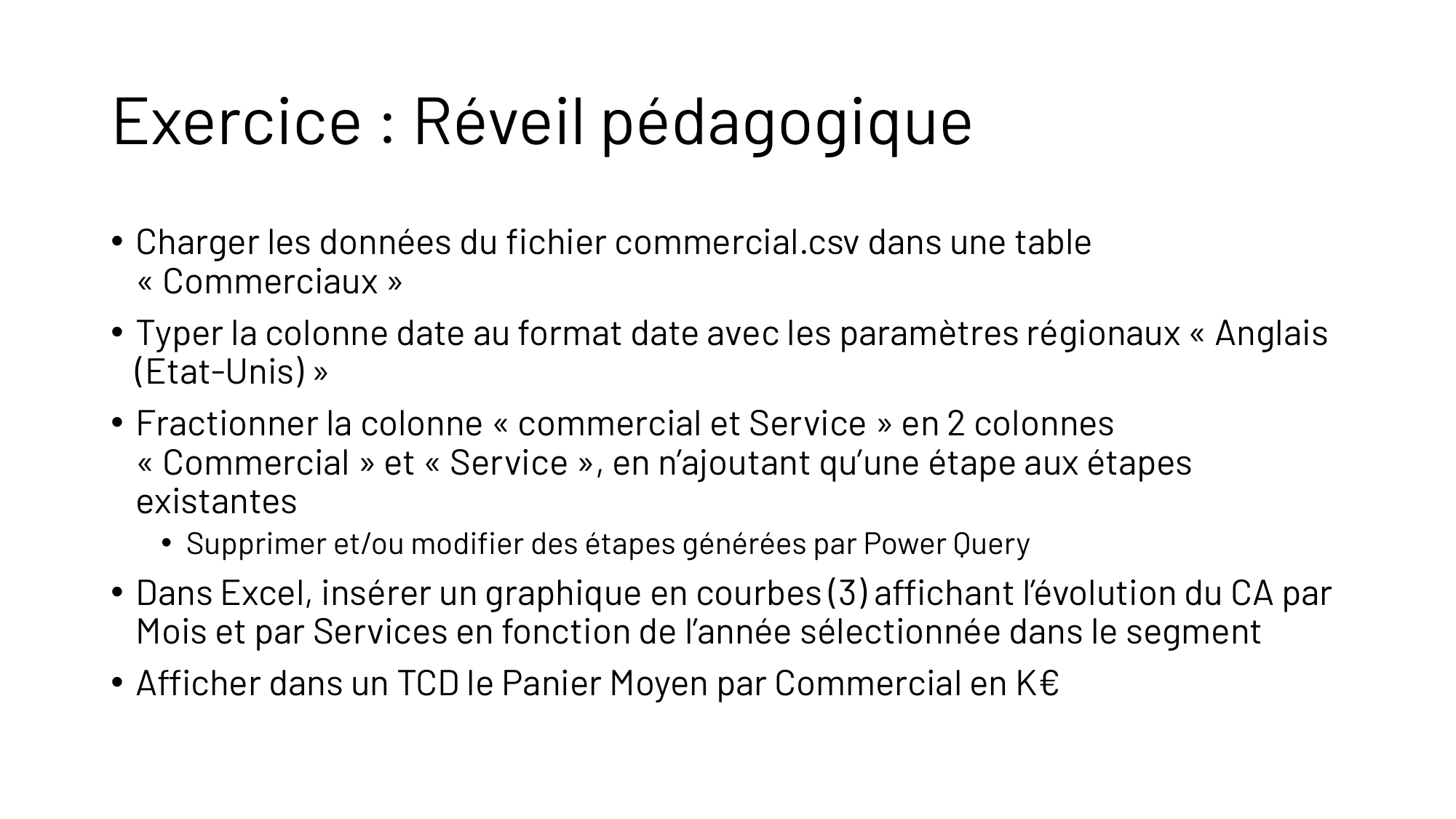

# Exercice : Réveil pédagogique
Charger les données du fichier commercial.csv dans une table « Commerciaux »
Typer la colonne date au format date avec les paramètres régionaux « Anglais (Etat-Unis) »
Fractionner la colonne « commercial et Service » en 2 colonnes « Commercial » et « Service », en n’ajoutant qu’une étape aux étapes existantes
Supprimer et/ou modifier des étapes générées par Power Query
Dans Excel, insérer un graphique en courbes (3) affichant l’évolution du CA par Mois et par Services en fonction de l’année sélectionnée dans le segment
Afficher dans un TCD le Panier Moyen par Commercial en K€